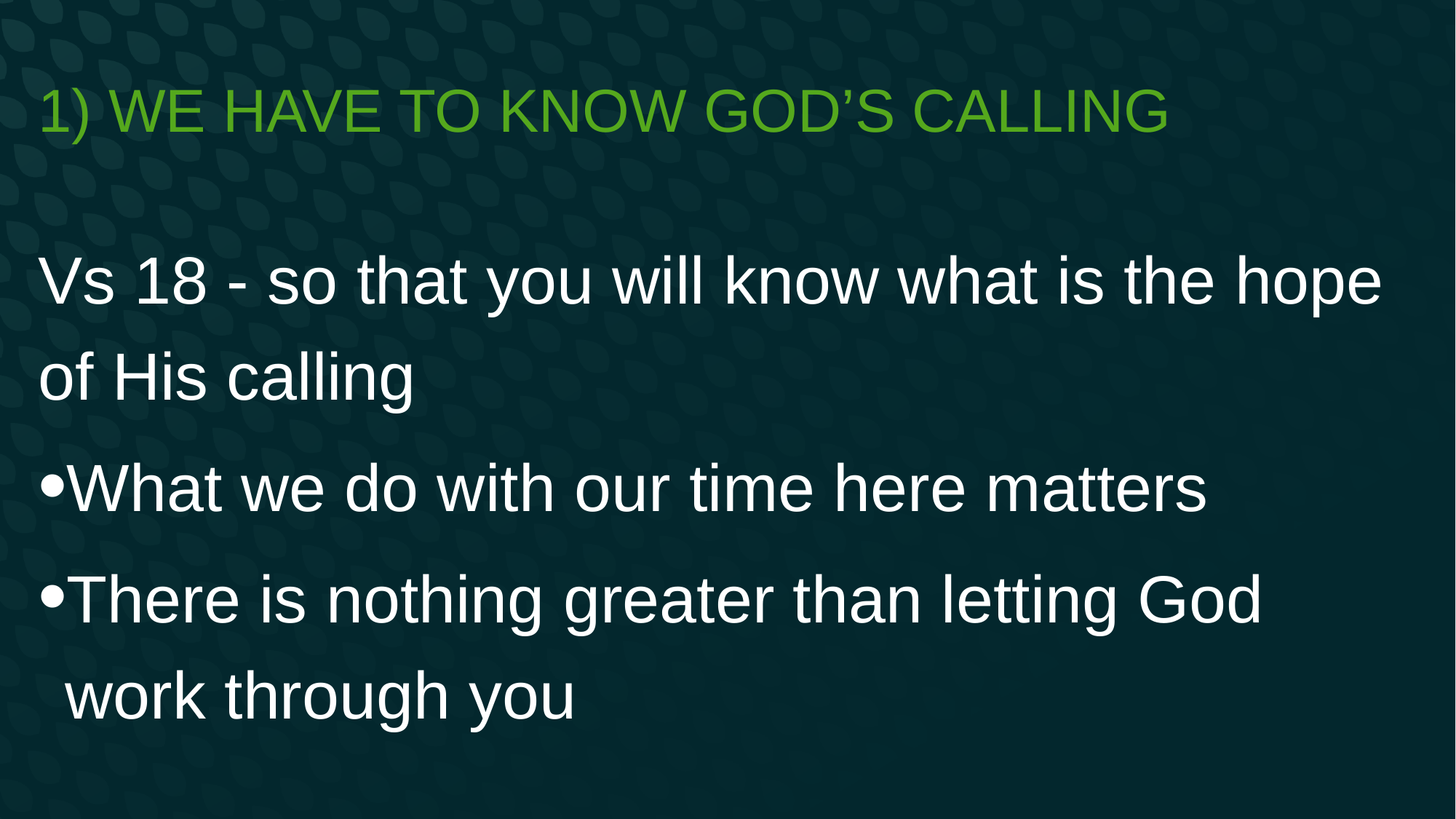

# 1) We have to know God’s calling
Vs 18 - so that you will know what is the hope of His calling
What we do with our time here matters
There is nothing greater than letting God work through you